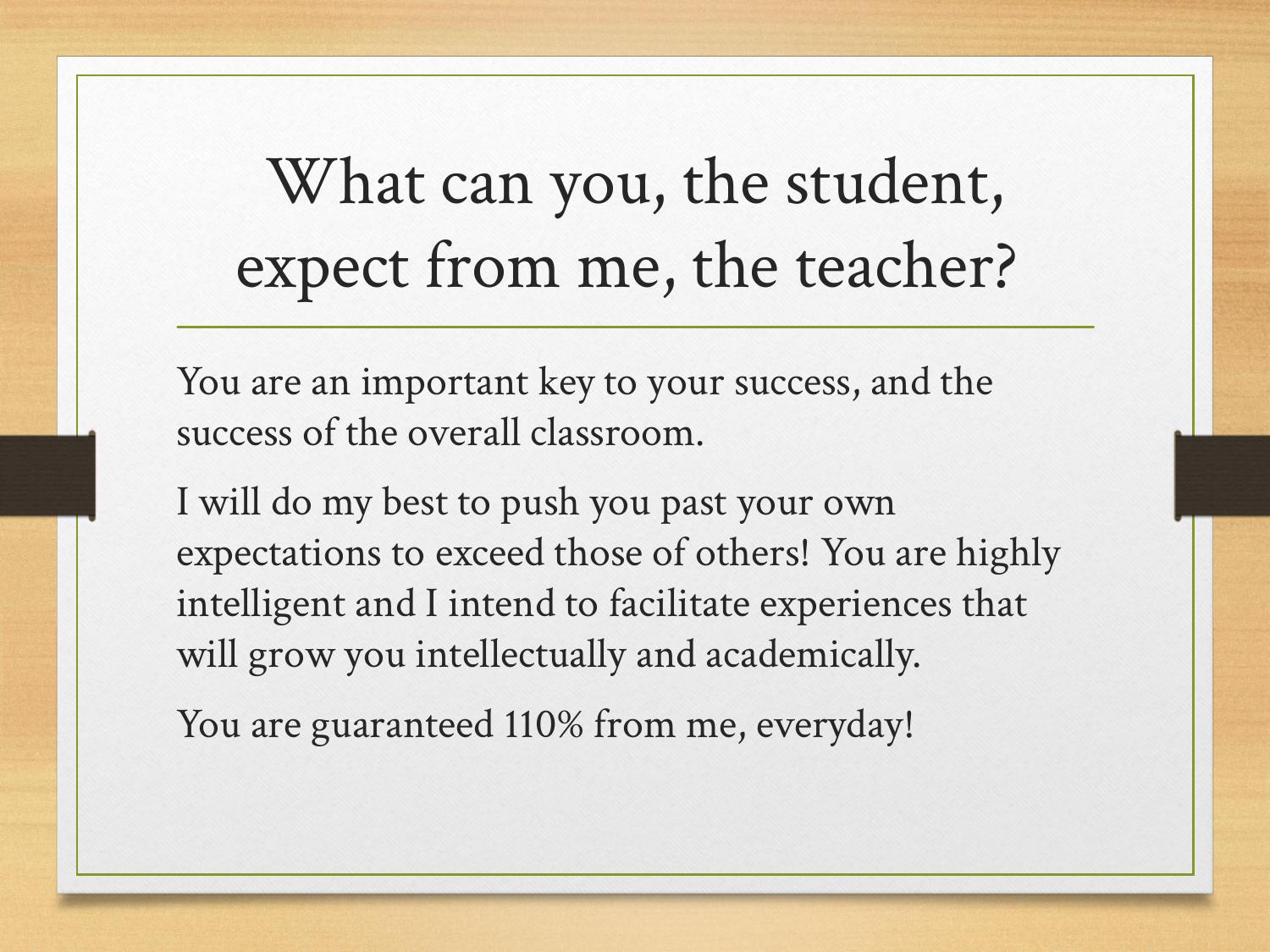

# What can you, the student, expect from me, the teacher?
You are an important key to your success, and the success of the overall classroom.
I will do my best to push you past your own expectations to exceed those of others! You are highly intelligent and I intend to facilitate experiences that will grow you intellectually and academically.
You are guaranteed 110% from me, everyday!